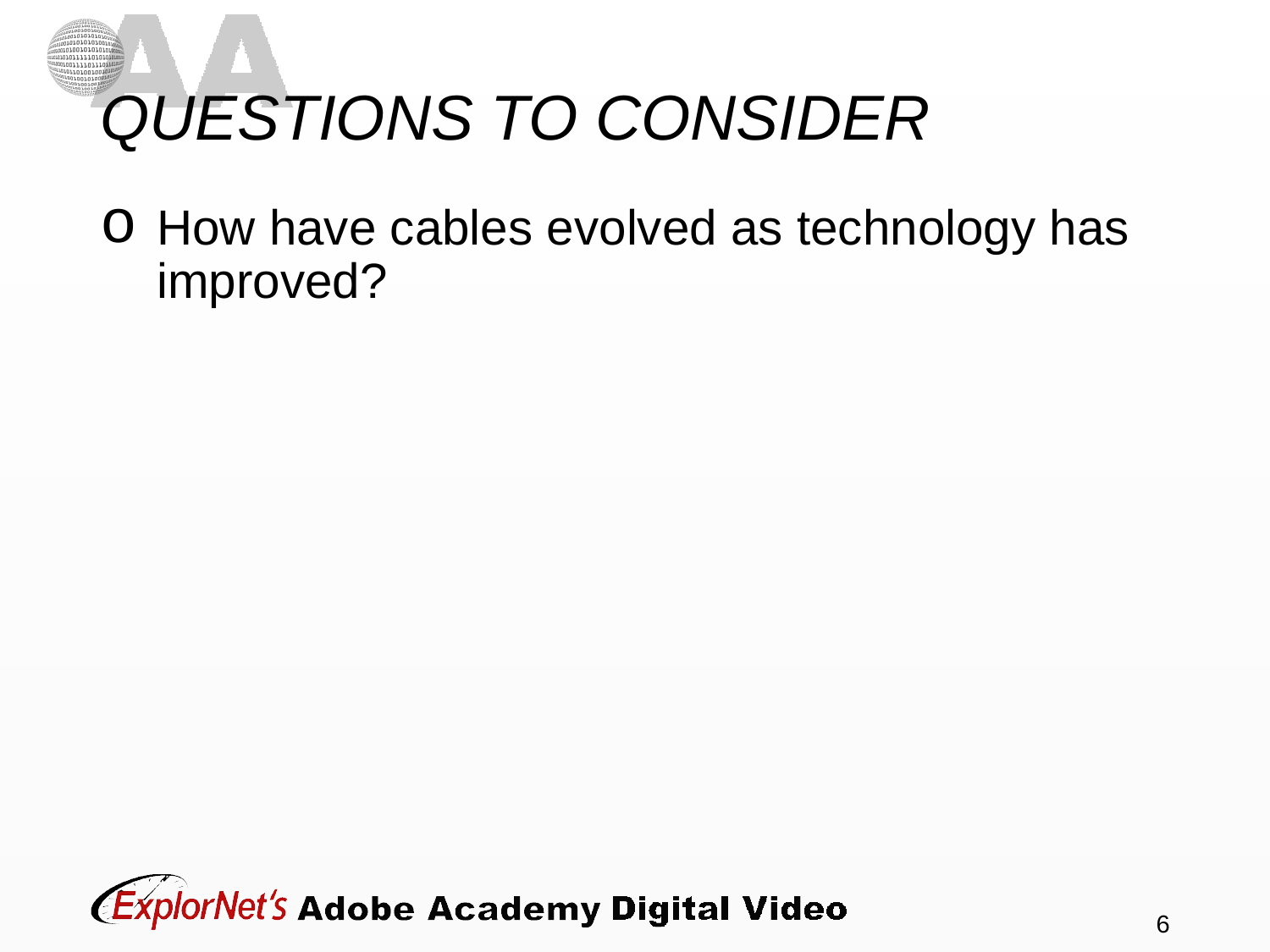

# QUESTIONS TO CONSIDER
How have cables evolved as technology has improved?
6